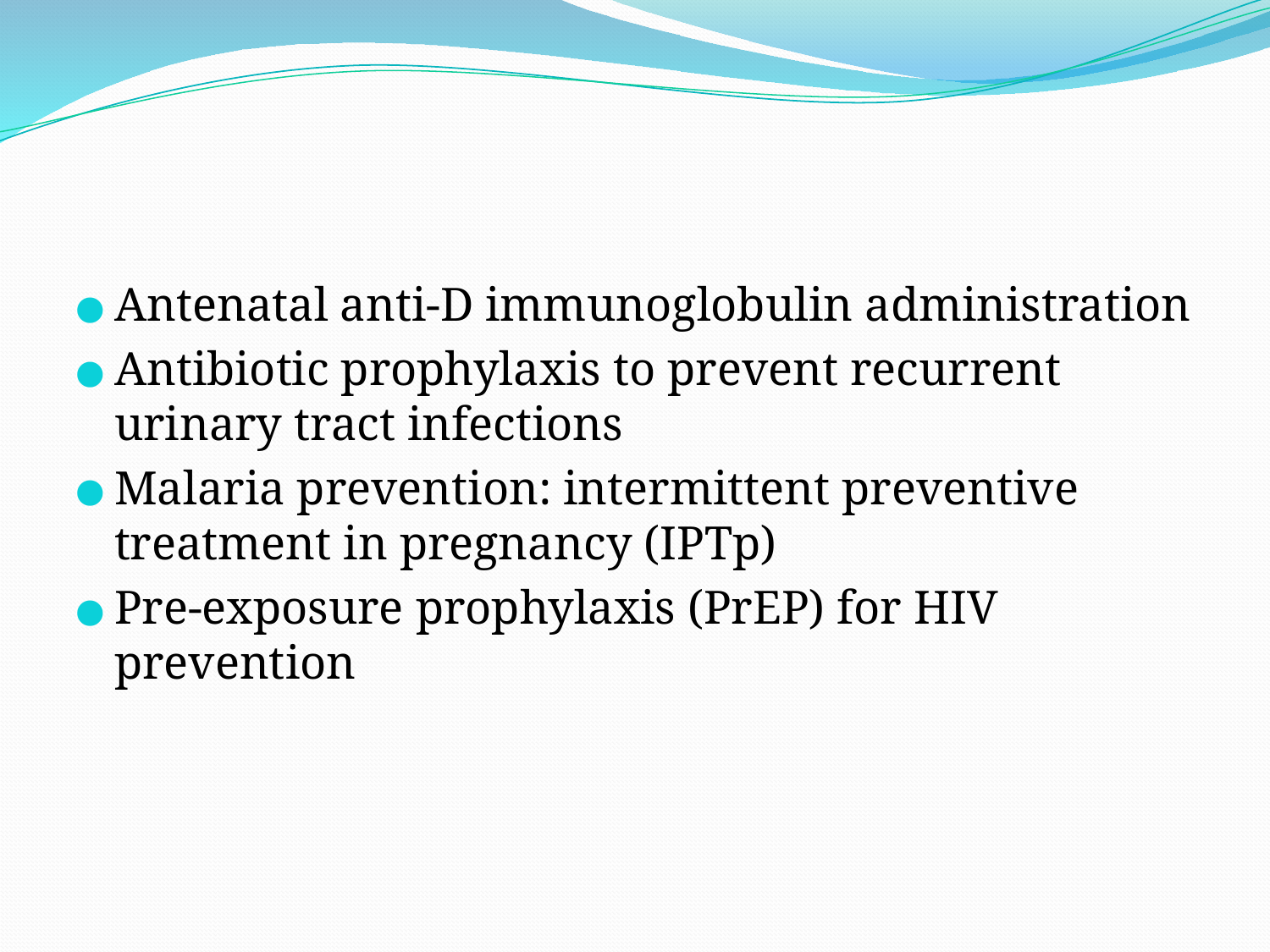

#
Antenatal anti-D immunoglobulin administration
Antibiotic prophylaxis to prevent recurrent urinary tract infections
Malaria prevention: intermittent preventive treatment in pregnancy (IPTp)
Pre-exposure prophylaxis (PrEP) for HIV prevention